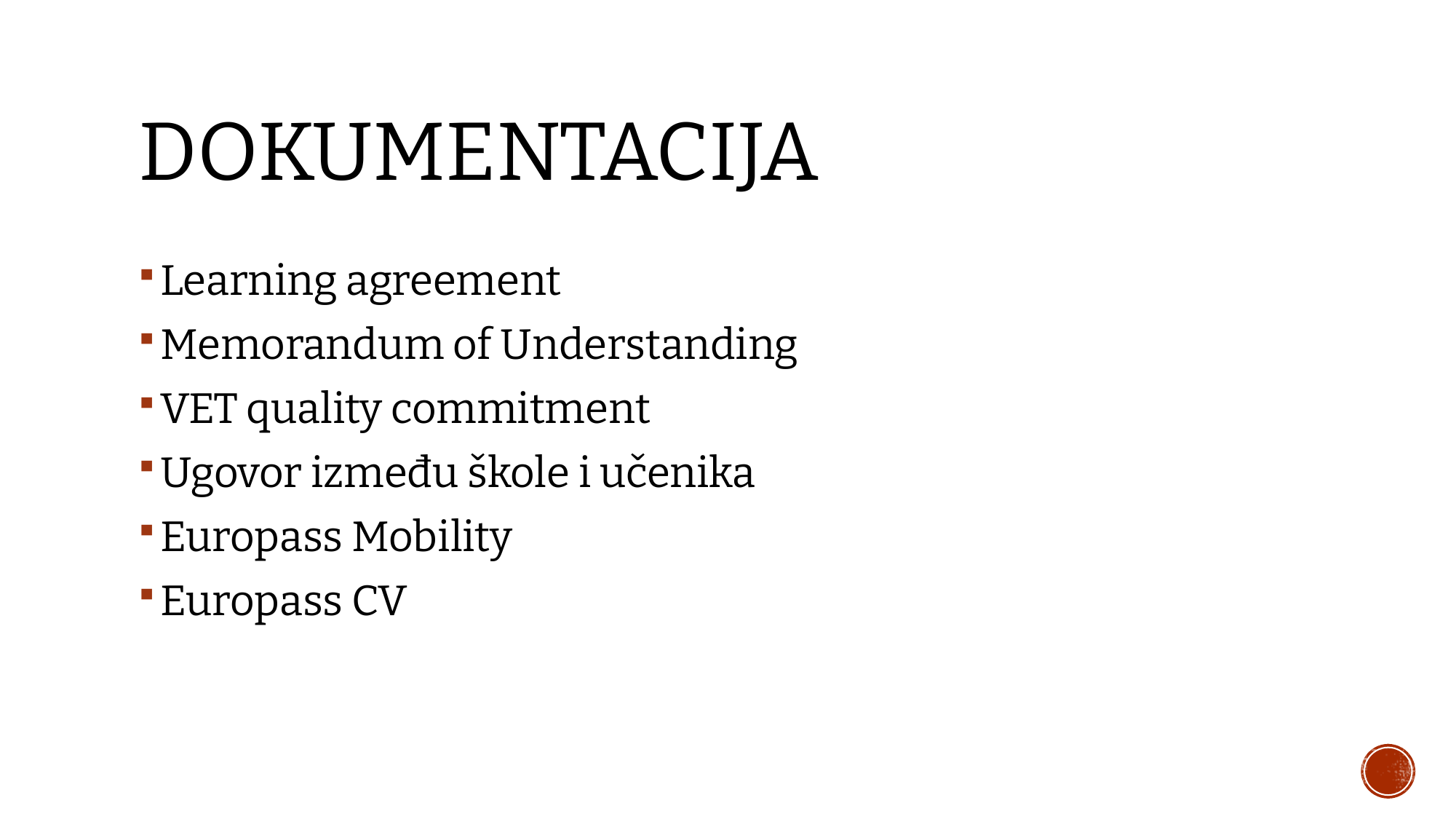

# dokumentacija
Learning agreement
Memorandum of Understanding
VET quality commitment
Ugovor između škole i učenika
Europass Mobility
Europass CV